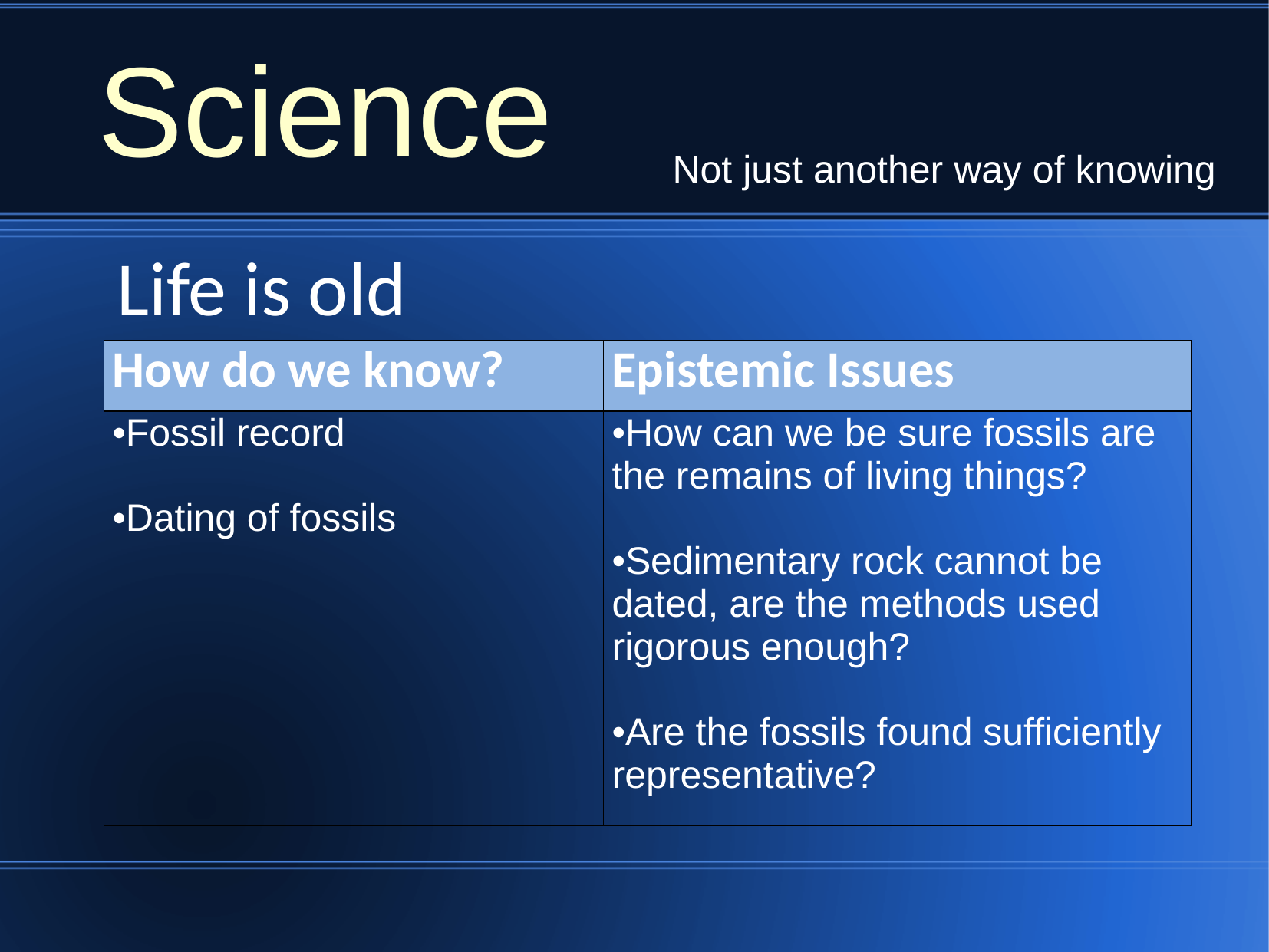

Science
Not just another way of knowing
Life is old
| How do we know? | Epistemic Issues |
| --- | --- |
| Fossil record Dating of fossils | How can we be sure fossils are the remains of living things? Sedimentary rock cannot be dated, are the methods used rigorous enough? Are the fossils found sufficiently representative? |